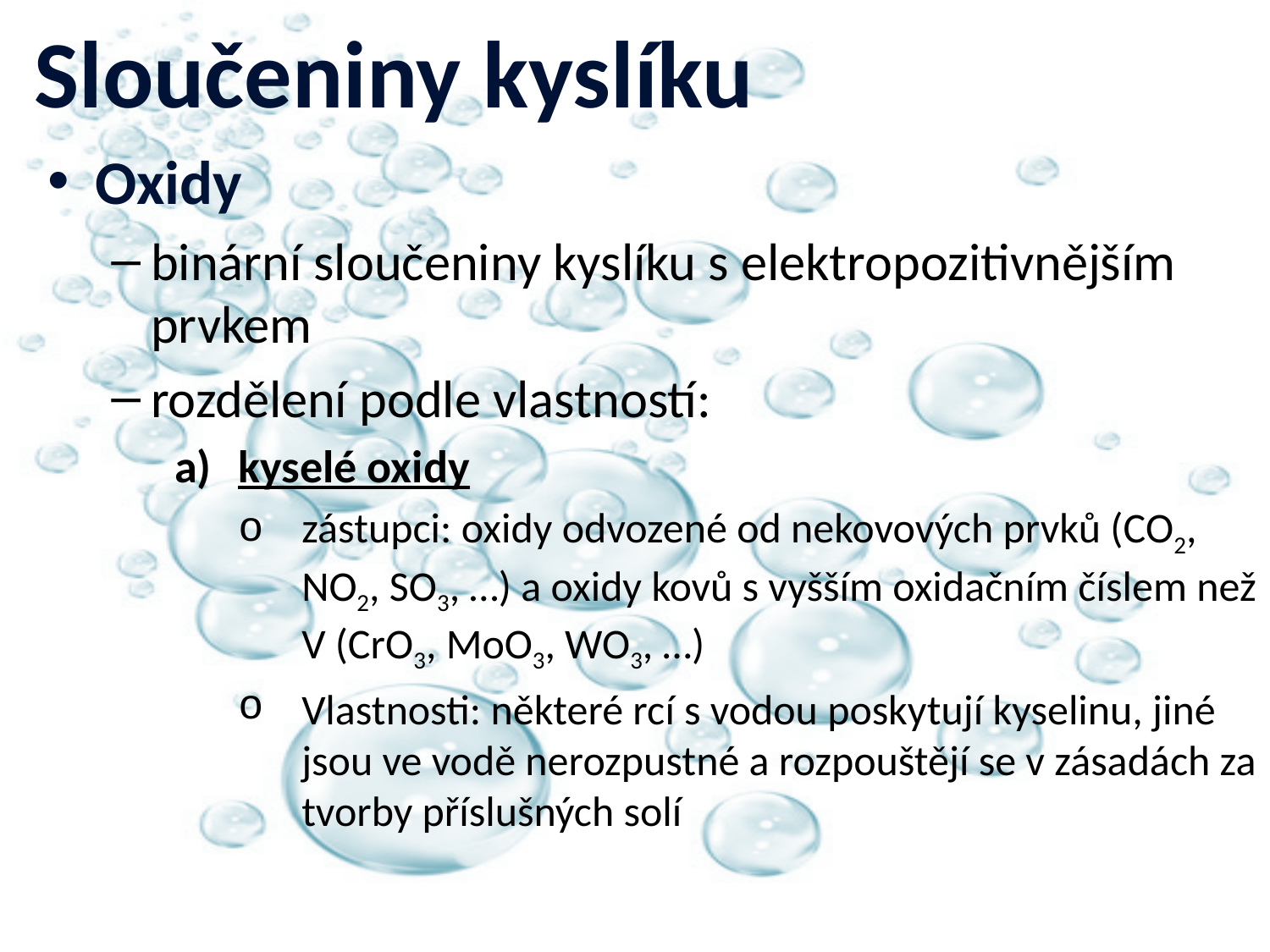

# Sloučeniny kyslíku
Oxidy
binární sloučeniny kyslíku s elektropozitivnějším prvkem
rozdělení podle vlastností:
kyselé oxidy
zástupci: oxidy odvozené od nekovových prvků (CO2, NO2, SO3, …) a oxidy kovů s vyšším oxidačním číslem než V (CrO3, MoO3, WO3, …)
Vlastnosti: některé rcí s vodou poskytují kyselinu, jiné jsou ve vodě nerozpustné a rozpouštějí se v zásadách za tvorby příslušných solí